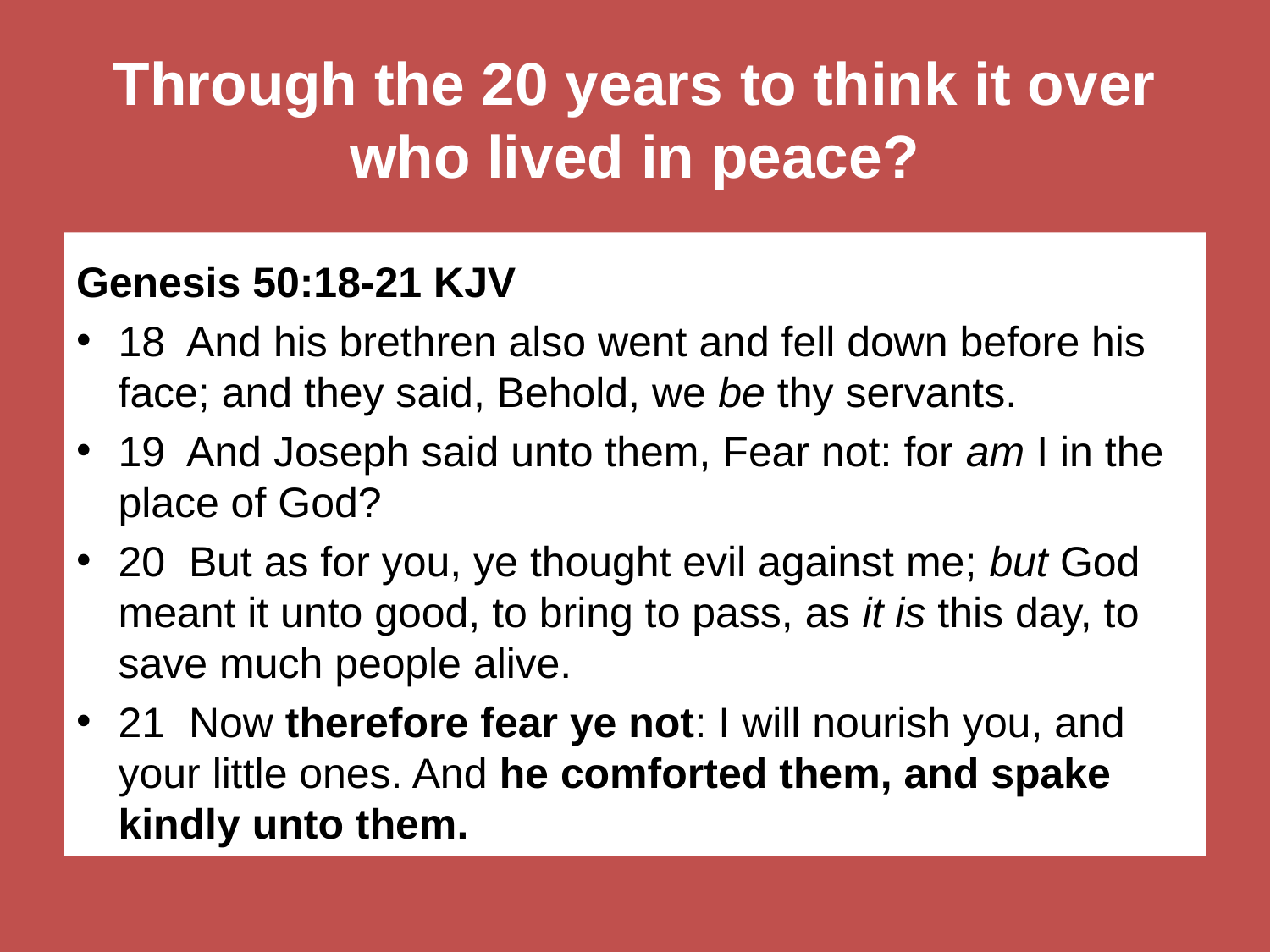

# Through the 20 years to think it over who lived in peace?

Genesis 50:18-21 KJV
18  And his brethren also went and fell down before his face; and they said, Behold, we be thy servants.
19  And Joseph said unto them, Fear not: for am I in the place of God?
20  But as for you, ye thought evil against me; but God meant it unto good, to bring to pass, as it is this day, to save much people alive.
21  Now therefore fear ye not: I will nourish you, and your little ones. And he comforted them, and spake kindly unto them.